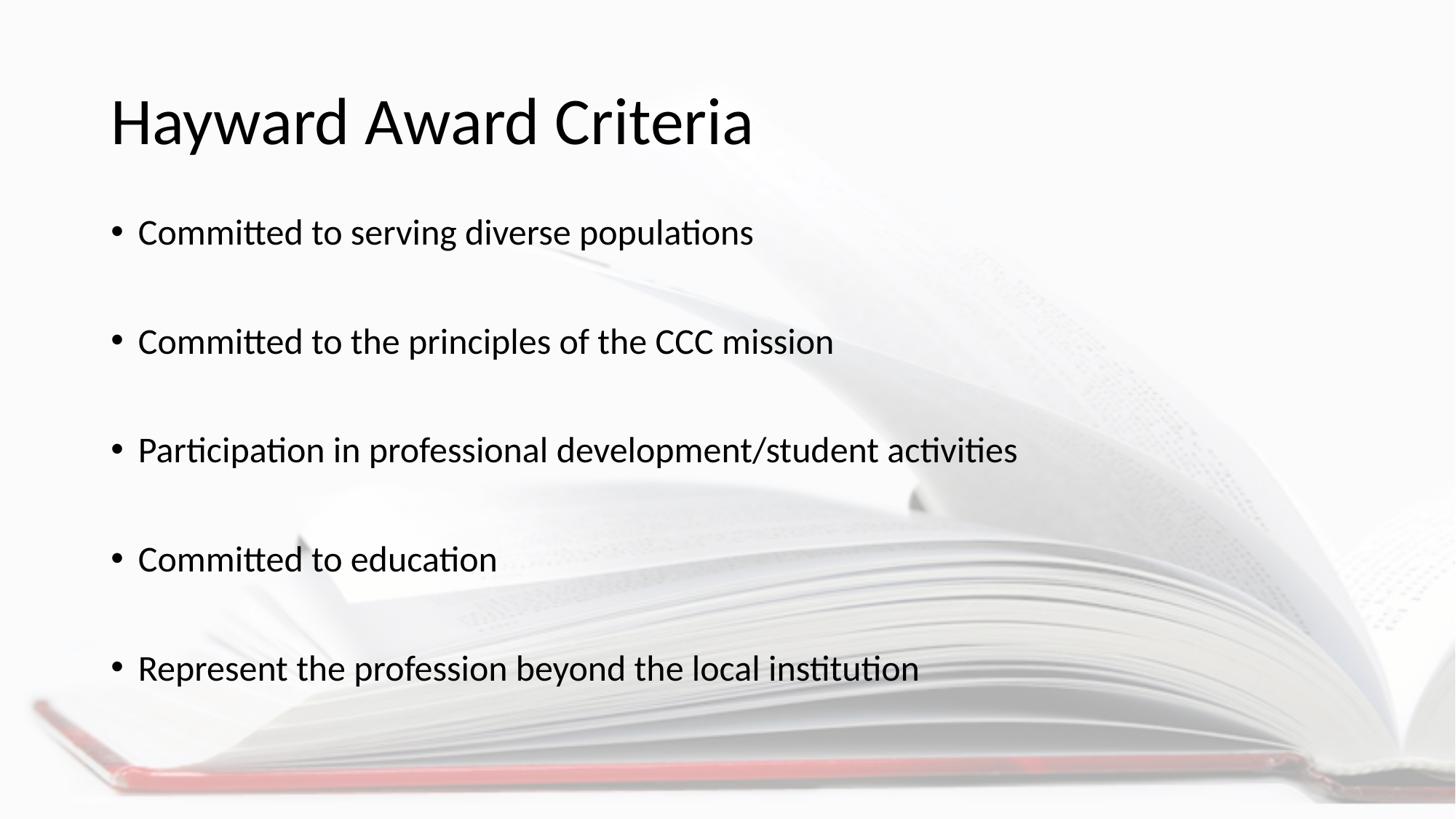

# Hayward Award Criteria
Committed to serving diverse populations

Committed to the principles of the CCC mission

Participation in professional development/student activities

Committed to education

Represent the profession beyond the local institution